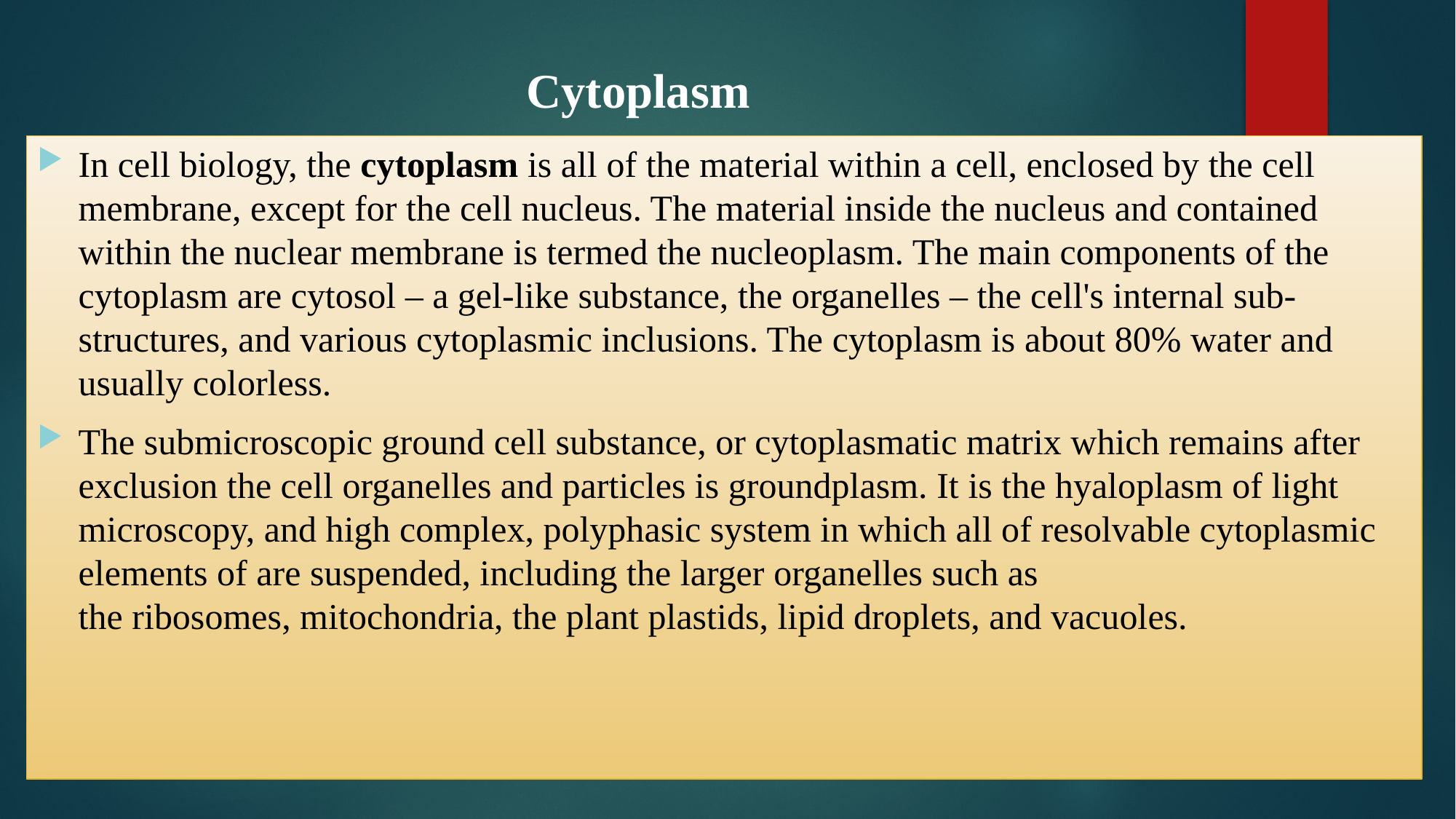

# Cytoplasm
In cell biology, the cytoplasm is all of the material within a cell, enclosed by the cell membrane, except for the cell nucleus. The material inside the nucleus and contained within the nuclear membrane is termed the nucleoplasm. The main components of the cytoplasm are cytosol – a gel-like substance, the organelles – the cell's internal sub-structures, and various cytoplasmic inclusions. The cytoplasm is about 80% water and usually colorless.
The submicroscopic ground cell substance, or cytoplasmatic matrix which remains after exclusion the cell organelles and particles is groundplasm. It is the hyaloplasm of light microscopy, and high complex, polyphasic system in which all of resolvable cytoplasmic elements of are suspended, including the larger organelles such as the ribosomes, mitochondria, the plant plastids, lipid droplets, and vacuoles.